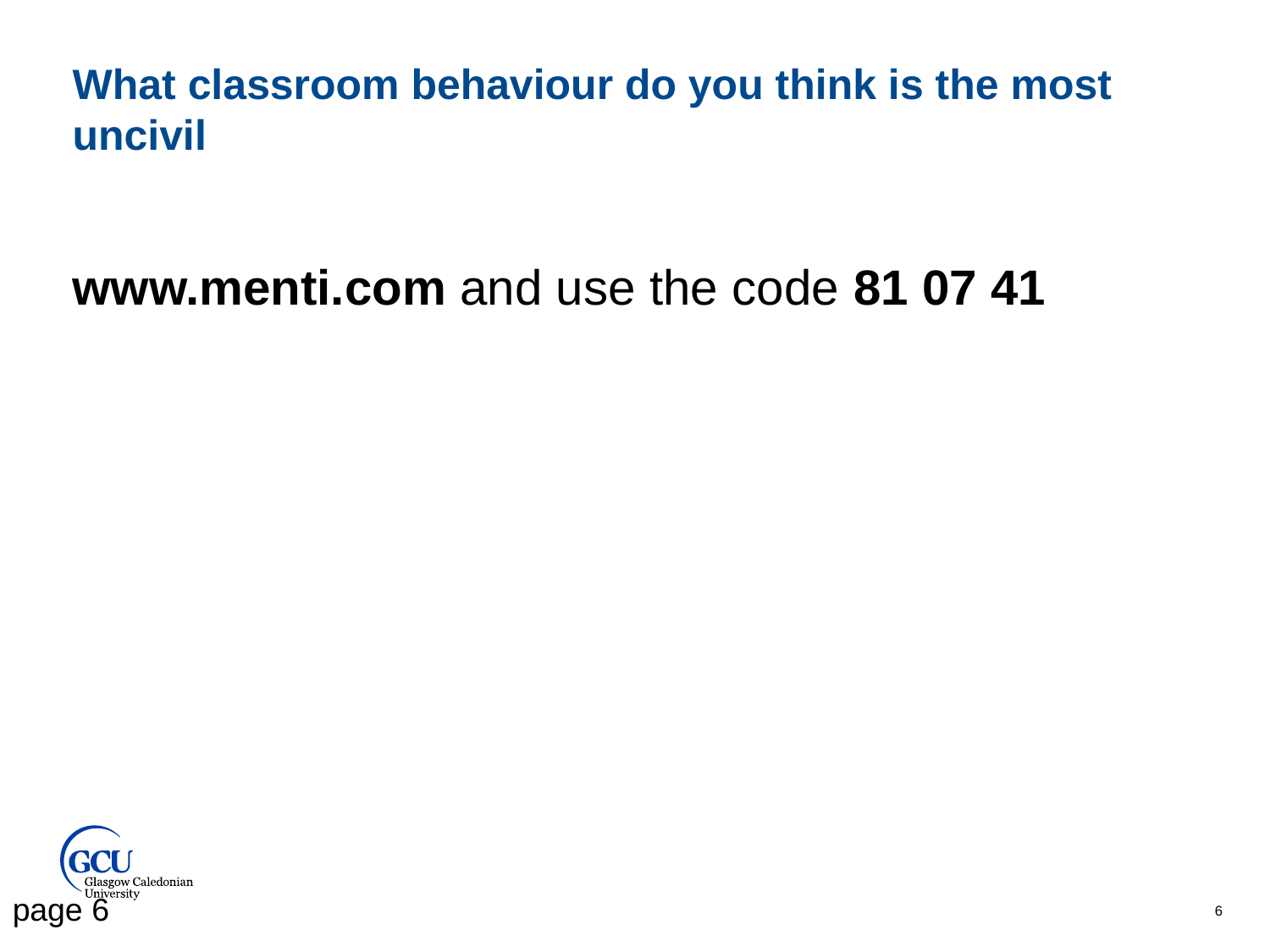

What classroom behaviour do you think is the most uncivil

www.menti.com and use the code 81 07 41
page 6